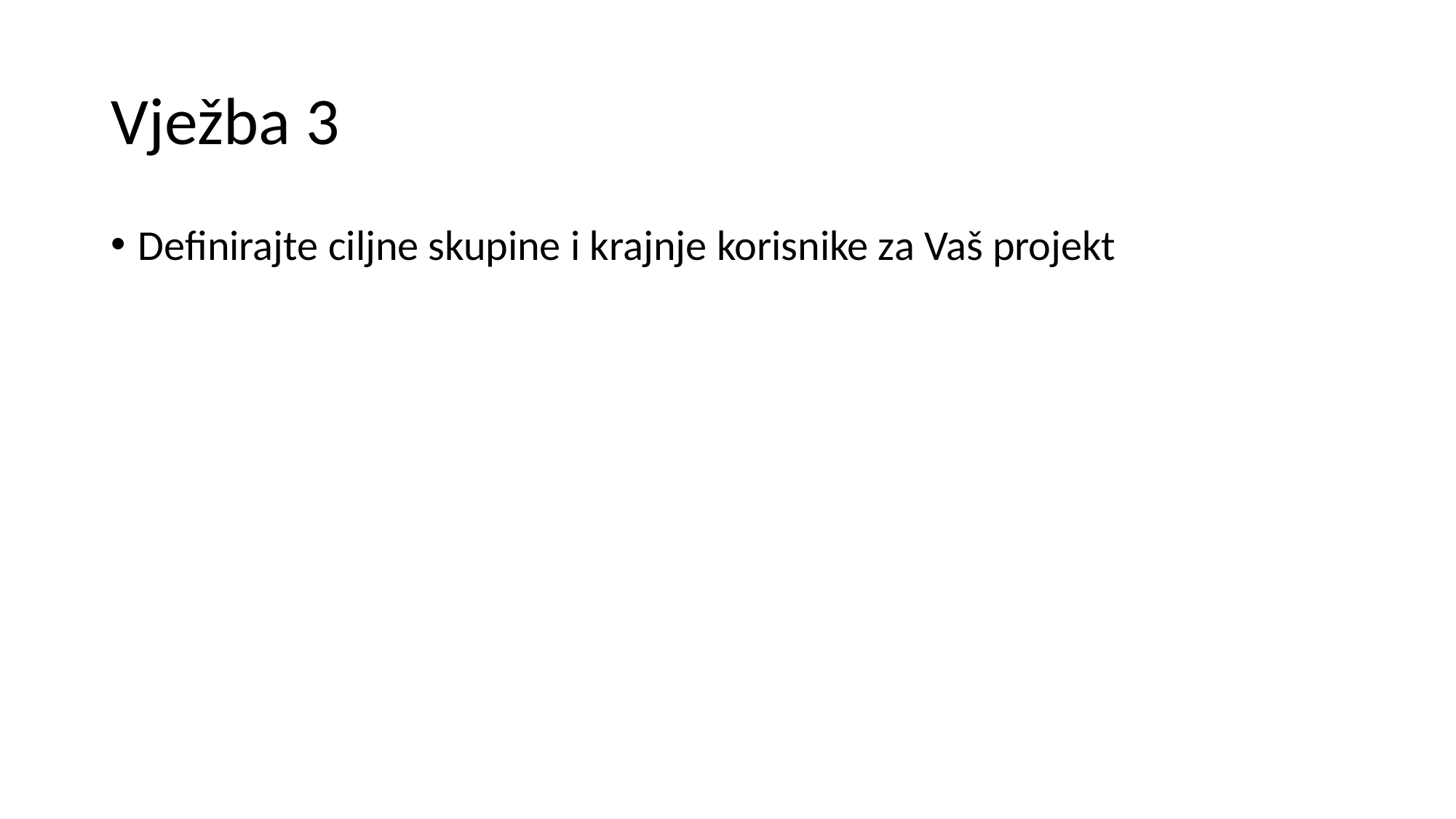

# Vježba 3
Definirajte ciljne skupine i krajnje korisnike za Vaš projekt